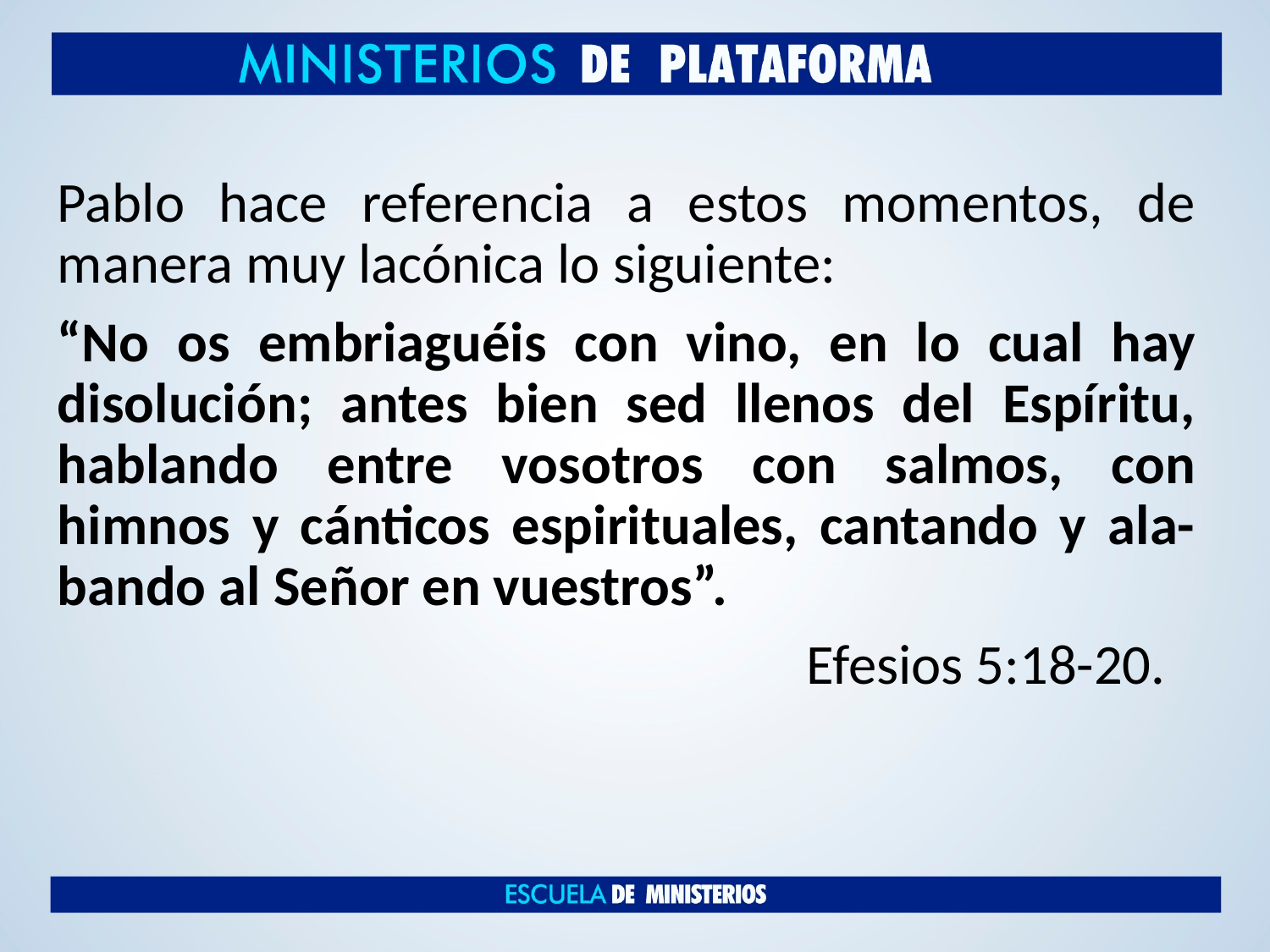

Pablo hace referencia a estos momentos, de manera muy lacónica lo siguiente:
“No os embriaguéis con vino, en lo cual hay disolución; antes bien sed llenos del Espíritu, hablando entre vosotros con salmos, con himnos y cánticos espirituales, cantando y ala-bando al Señor en vuestros”.
                                                           Efesios 5:18-20.